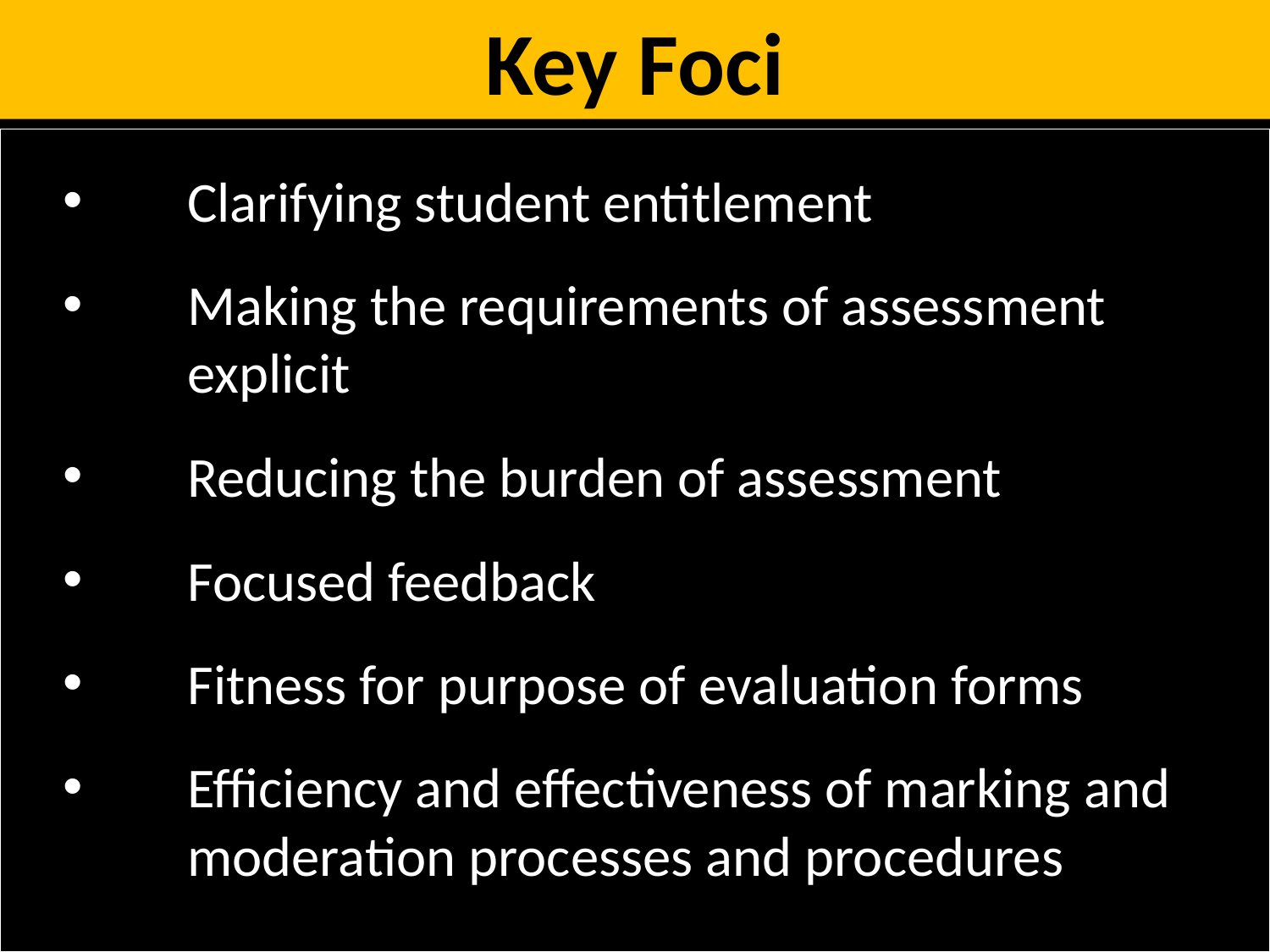

# Key Foci

Clarifying student entitlement

Making the requirements of assessment explicit

Reducing the burden of assessment

Focused feedback

Fitness for purpose of evaluation forms

Efficiency and effectiveness of marking and  moderation processes and procedures